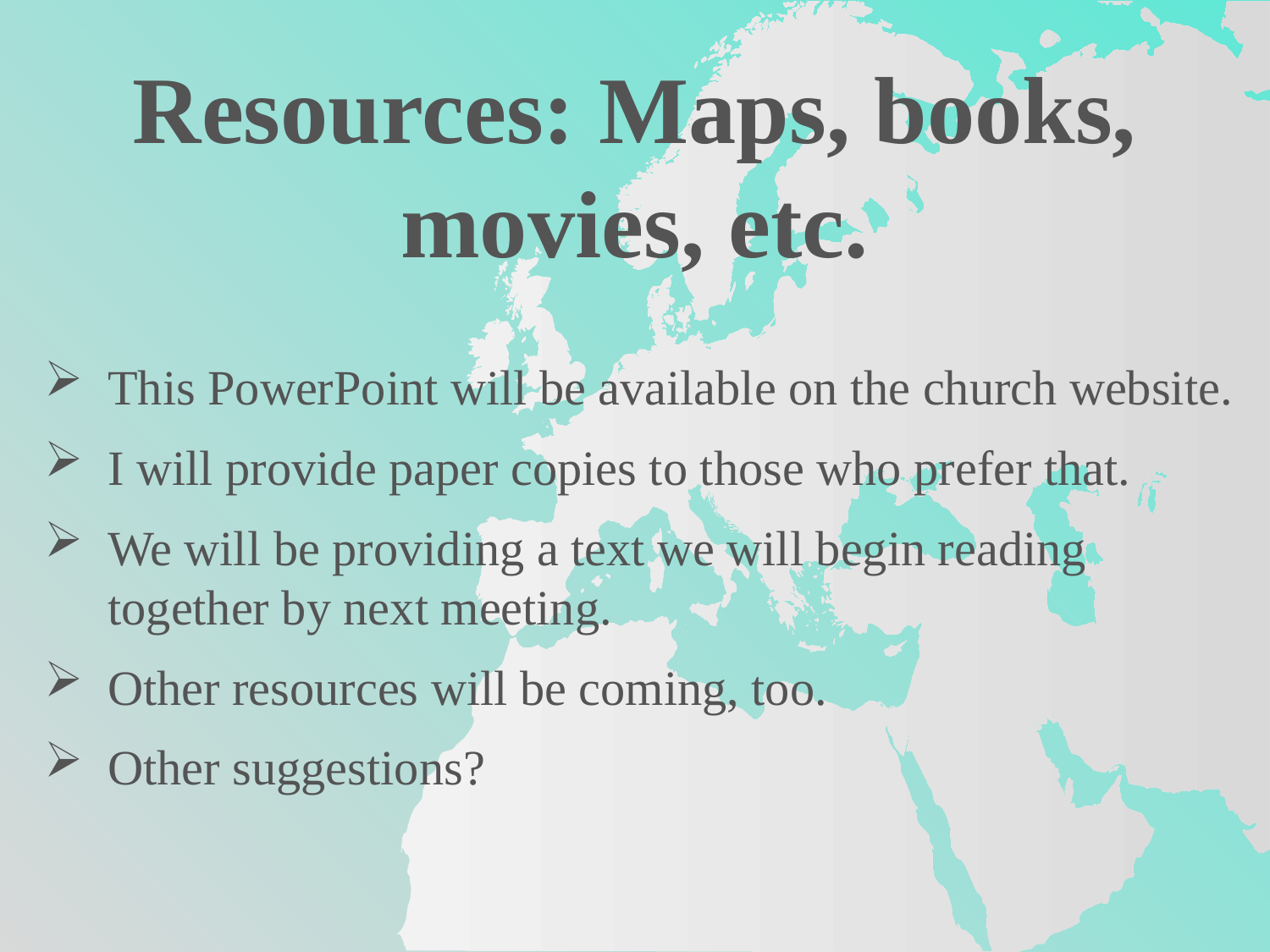

Resources: Maps, books, movies, etc.
This PowerPoint will be available on the church website.
I will provide paper copies to those who prefer that.
We will be providing a text we will begin reading together by next meeting.
Other resources will be coming, too.
Other suggestions?